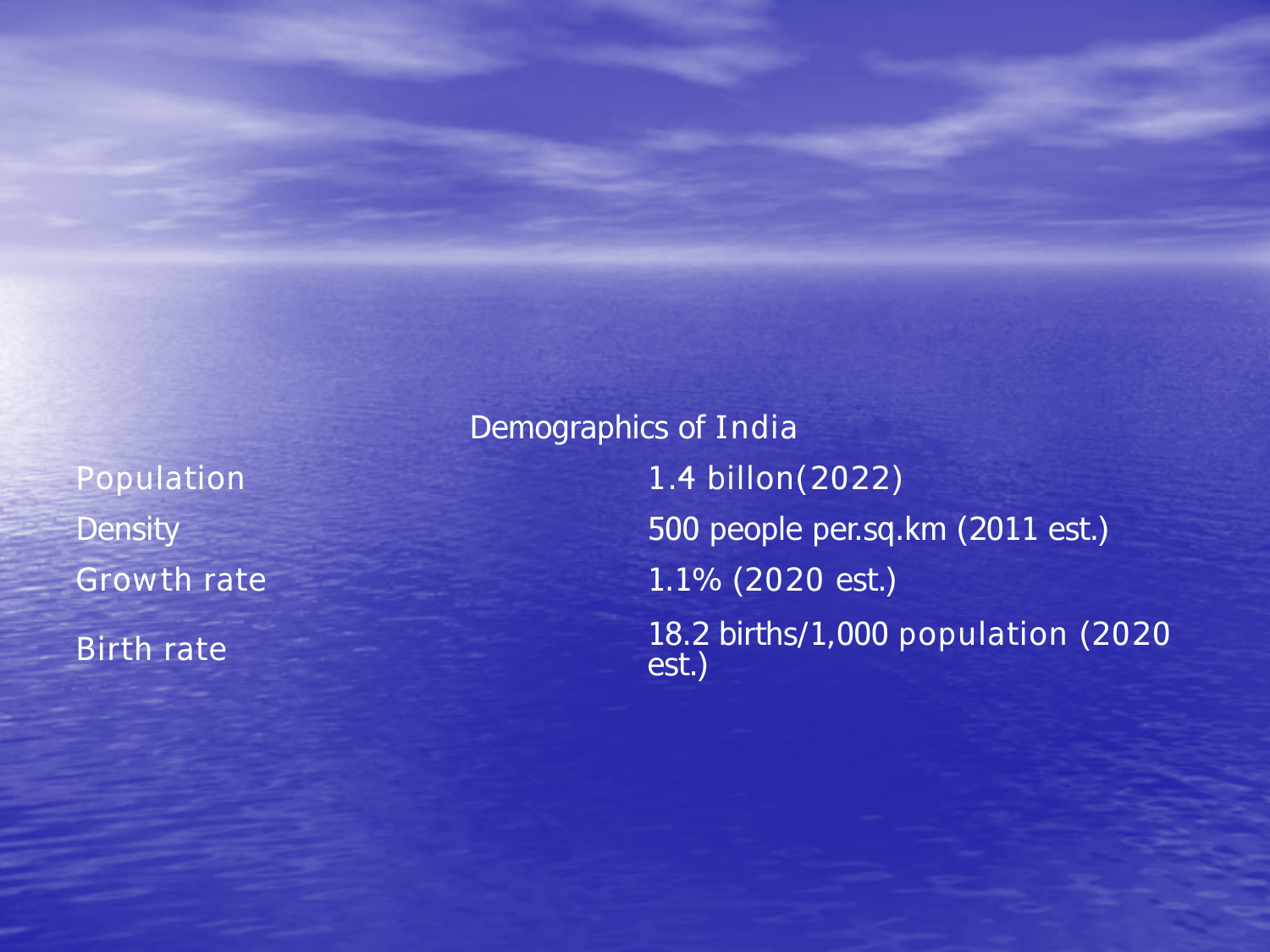

#
| Demographics of India |  |
| --- | --- |
| Population | 1.4 billon(2022) |
| Density | 500 people per.sq.km (2011 est.) |
| Growth rate | 1.1% (2020 est.) |
| Birth rate | 18.2 births/1,000 population (2020 est.) |